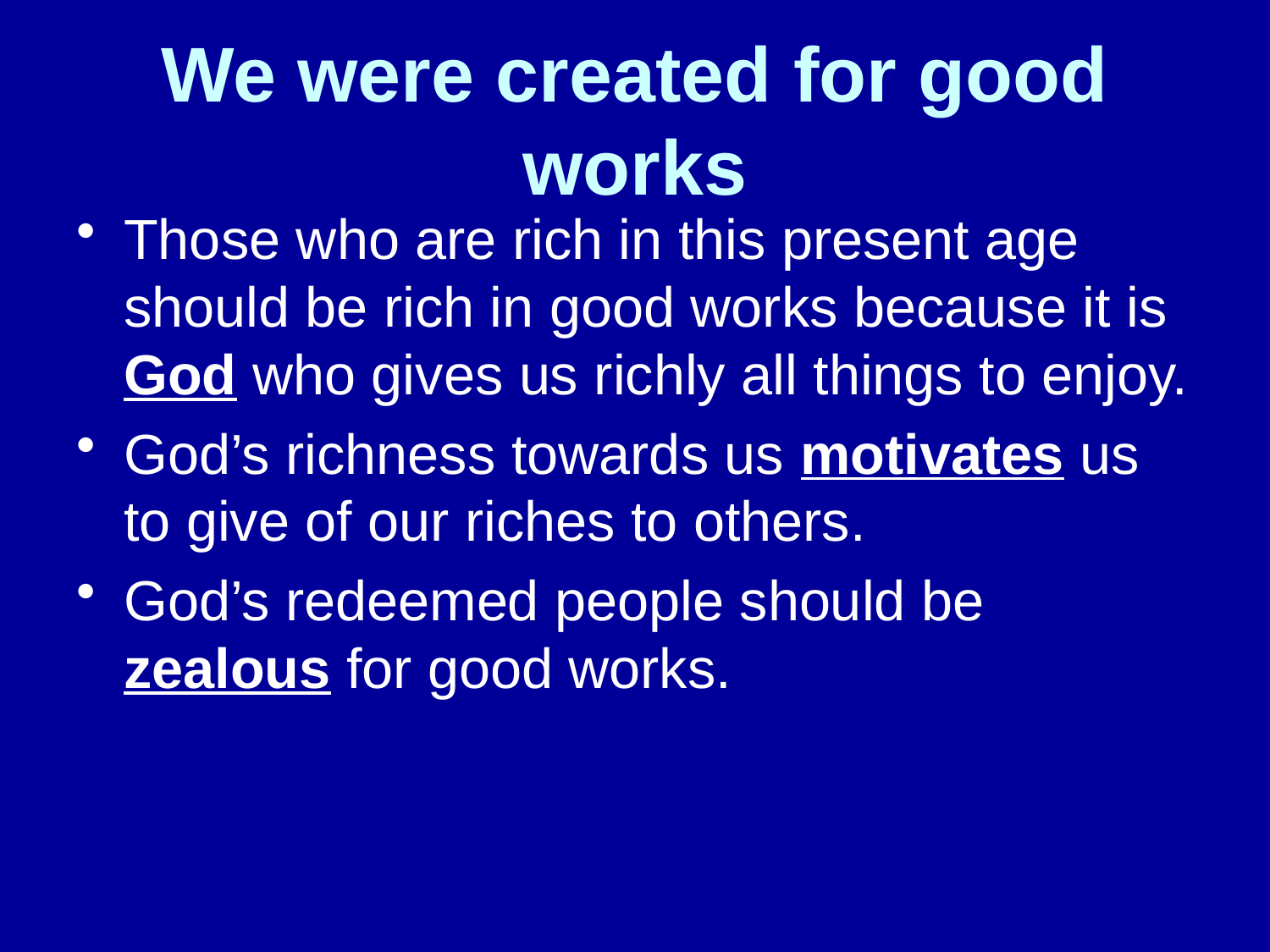

# We were created for good works
Those who are rich in this present age should be rich in good works because it is God who gives us richly all things to enjoy.
God’s richness towards us motivates us to give of our riches to others.
God’s redeemed people should be zealous for good works.